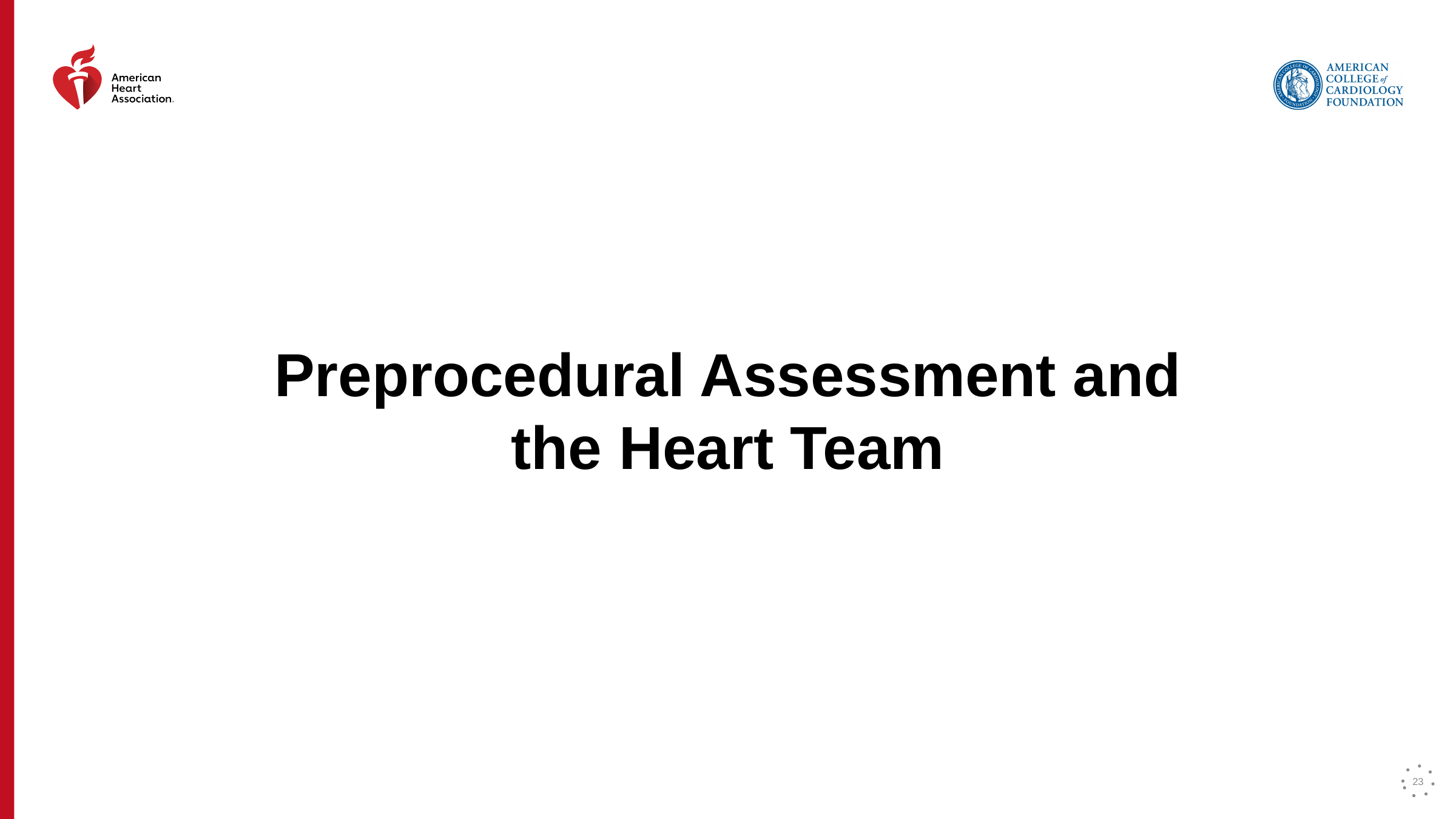

Preprocedural Assessment and the Heart Team
23